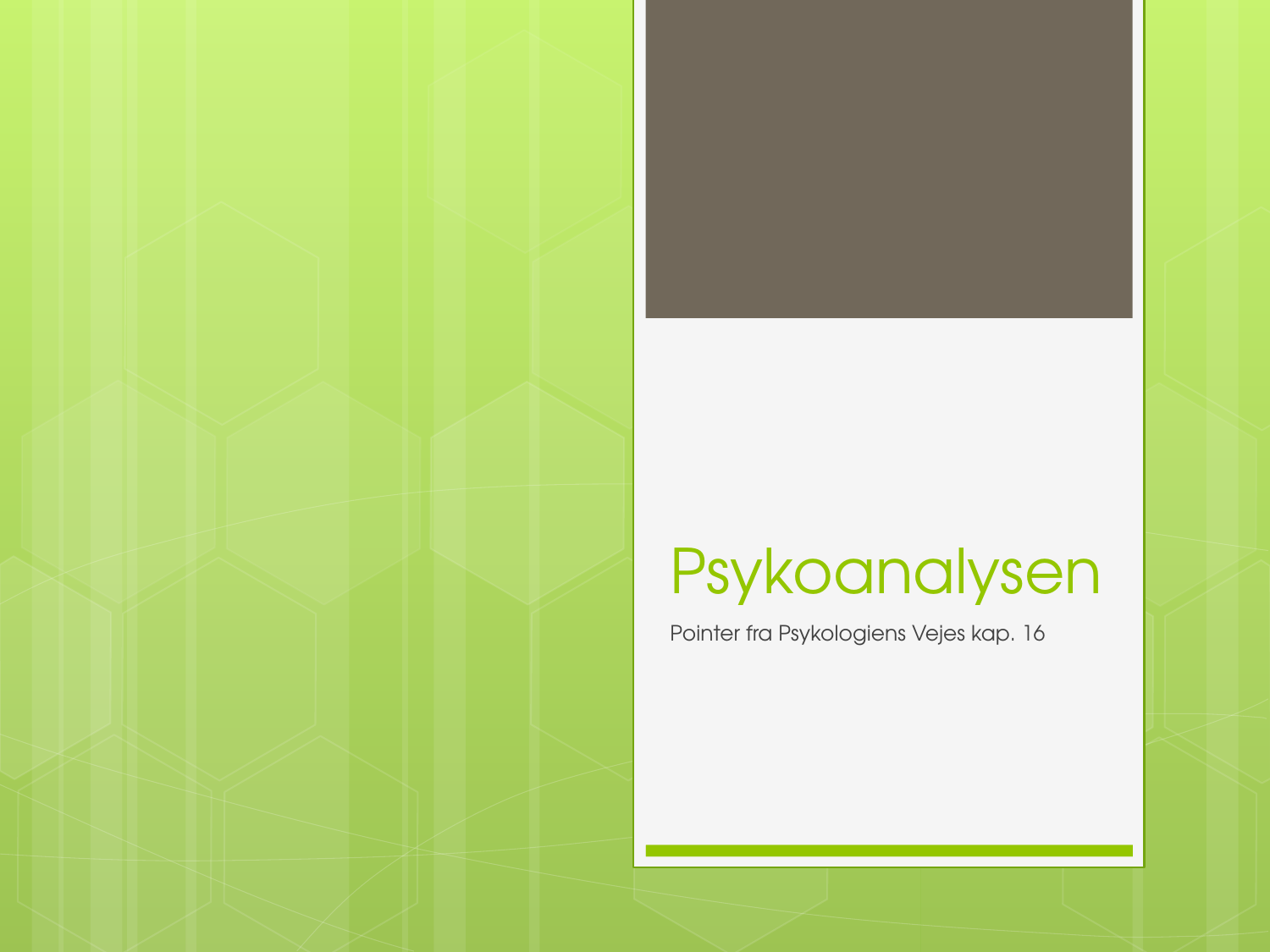

# Psykoanalysen
Pointer fra Psykologiens Vejes kap. 16